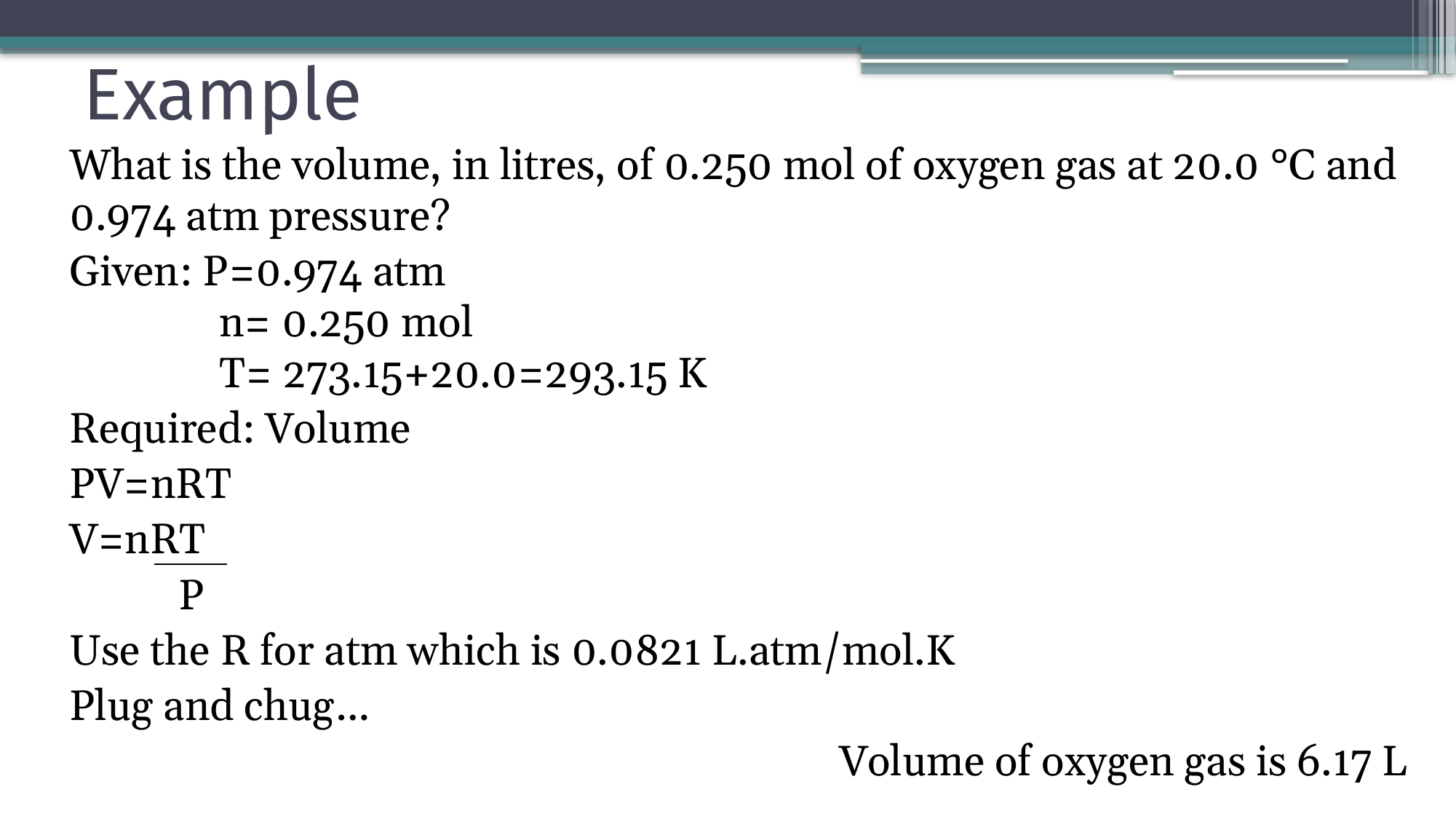

# Example
What is the volume, in litres, of 0.250 mol of oxygen gas at 20.0 °C and 0.974 atm pressure?
Given: P=0.974 atm
	    n= 0.250 mol
	    T= 273.15+20.0=293.15 K
Required: Volume
PV=nRT
V=nRT
	P
Use the R for atm which is 0.0821 L.atm/mol.K
Plug and chug…
Volume of oxygen gas is 6.17 L